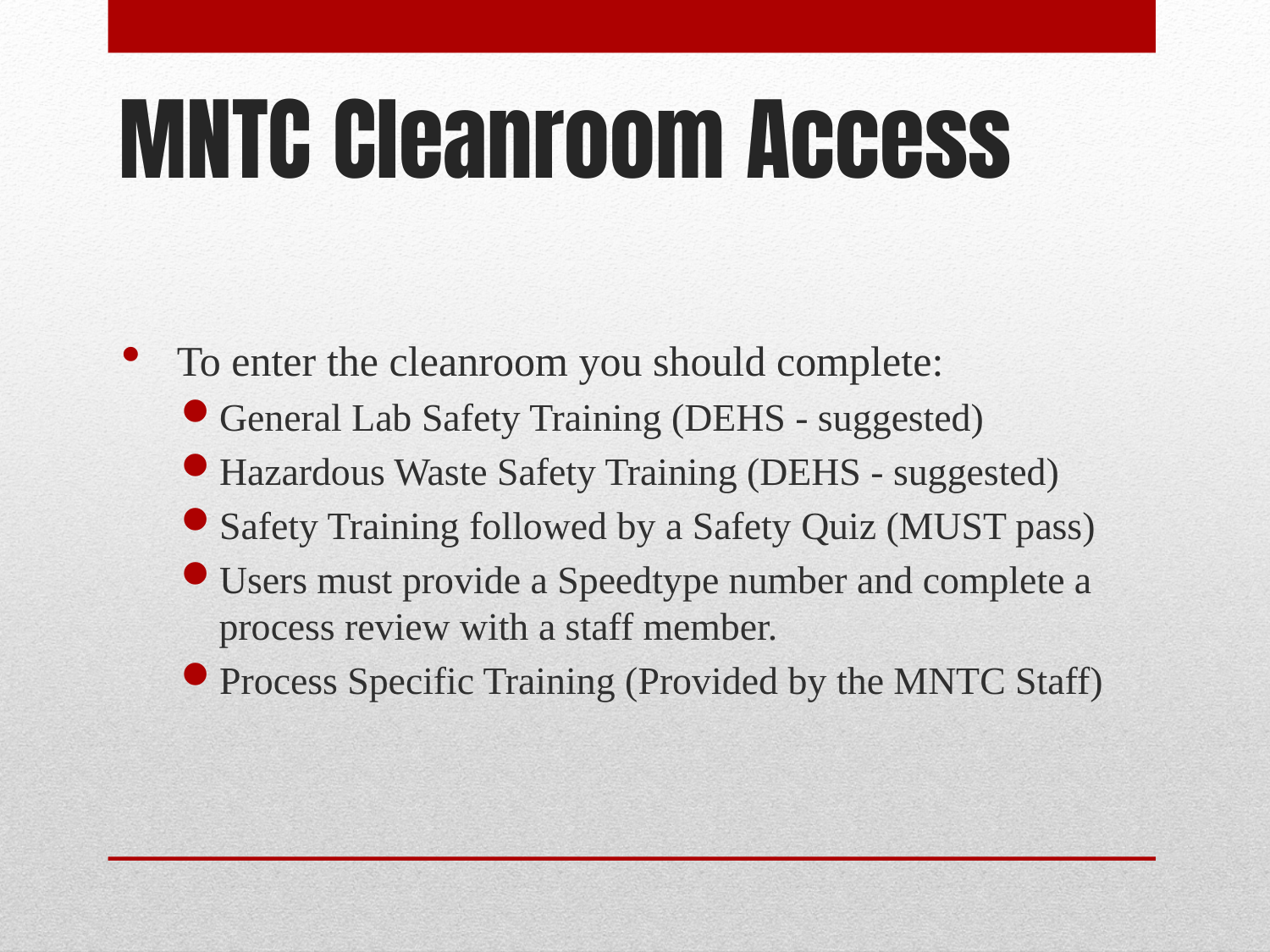

# MNTC Cleanroom Access
To enter the cleanroom you should complete:
General Lab Safety Training (DEHS - suggested)
Hazardous Waste Safety Training (DEHS - suggested)
Safety Training followed by a Safety Quiz (MUST pass)
Users must provide a Speedtype number and complete a process review with a staff member.
Process Specific Training (Provided by the MNTC Staff)